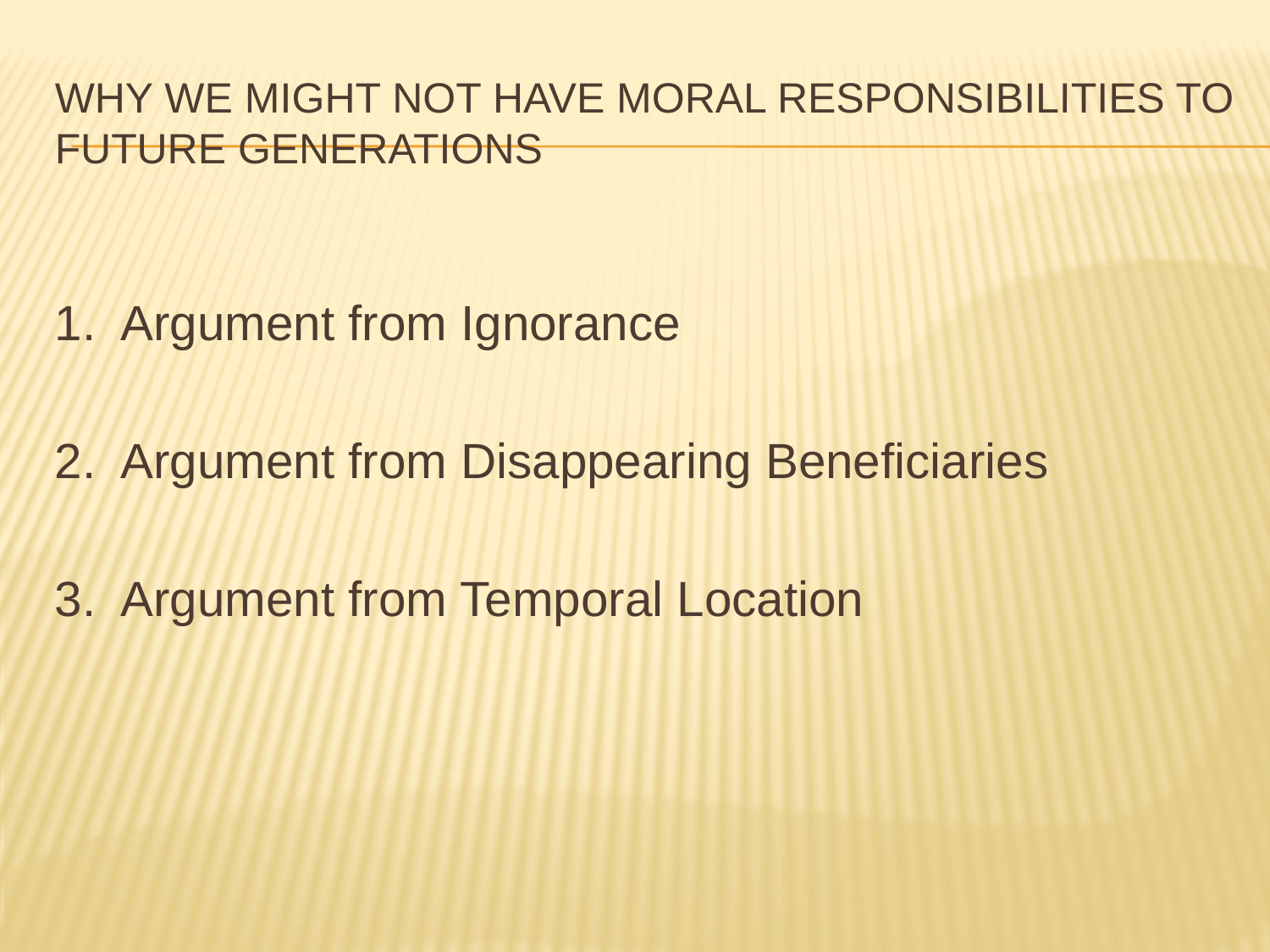

# Why we might not have moral responsibilities to future generations

1.  Argument from Ignorance

2.  Argument from Disappearing Beneficiaries

3.  Argument from Temporal Location